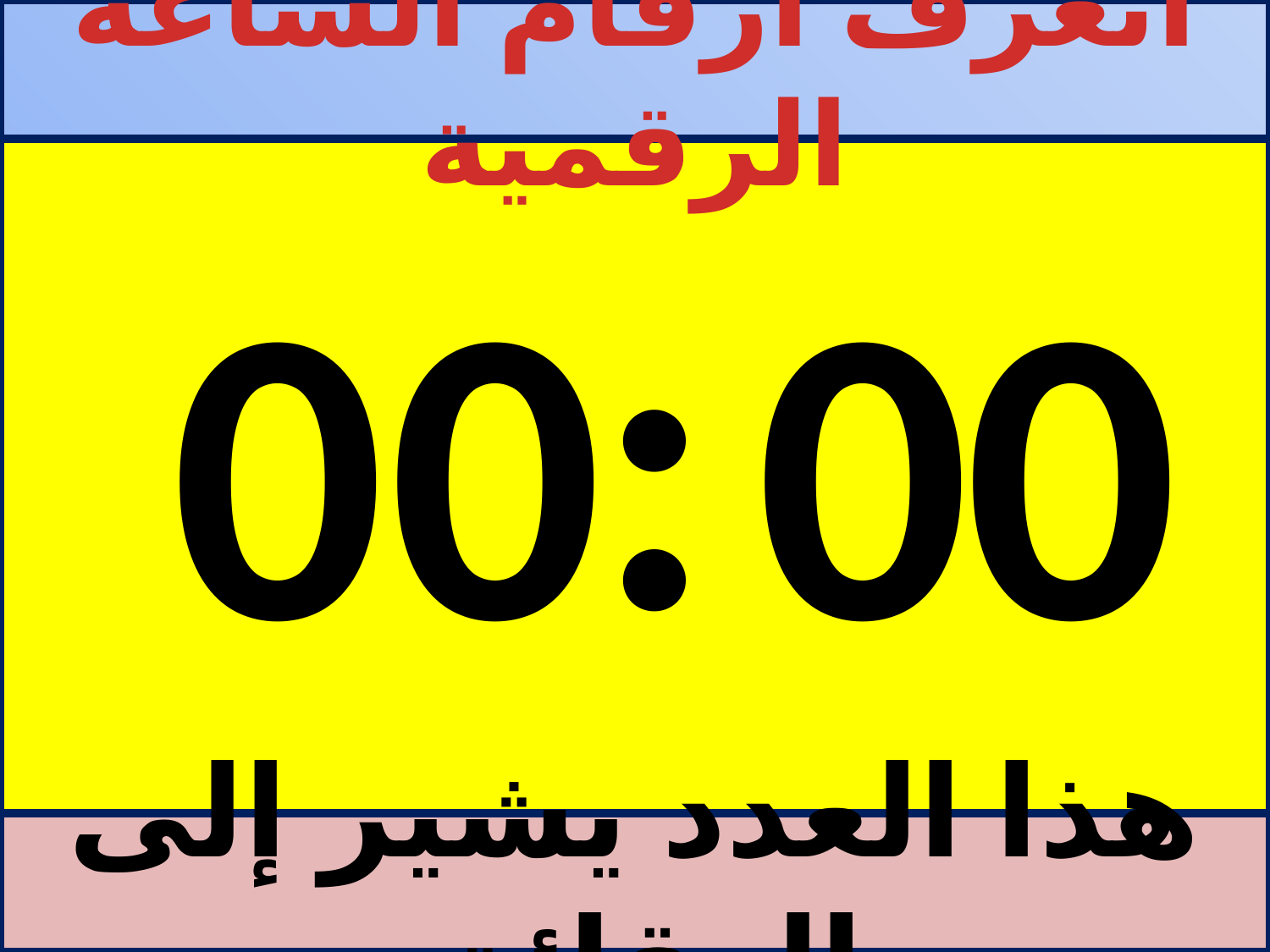

أتعرف أرقام الساعة الرقمية
#
:
0
0
0
0
هذا العدد يشير إلى الدقائق